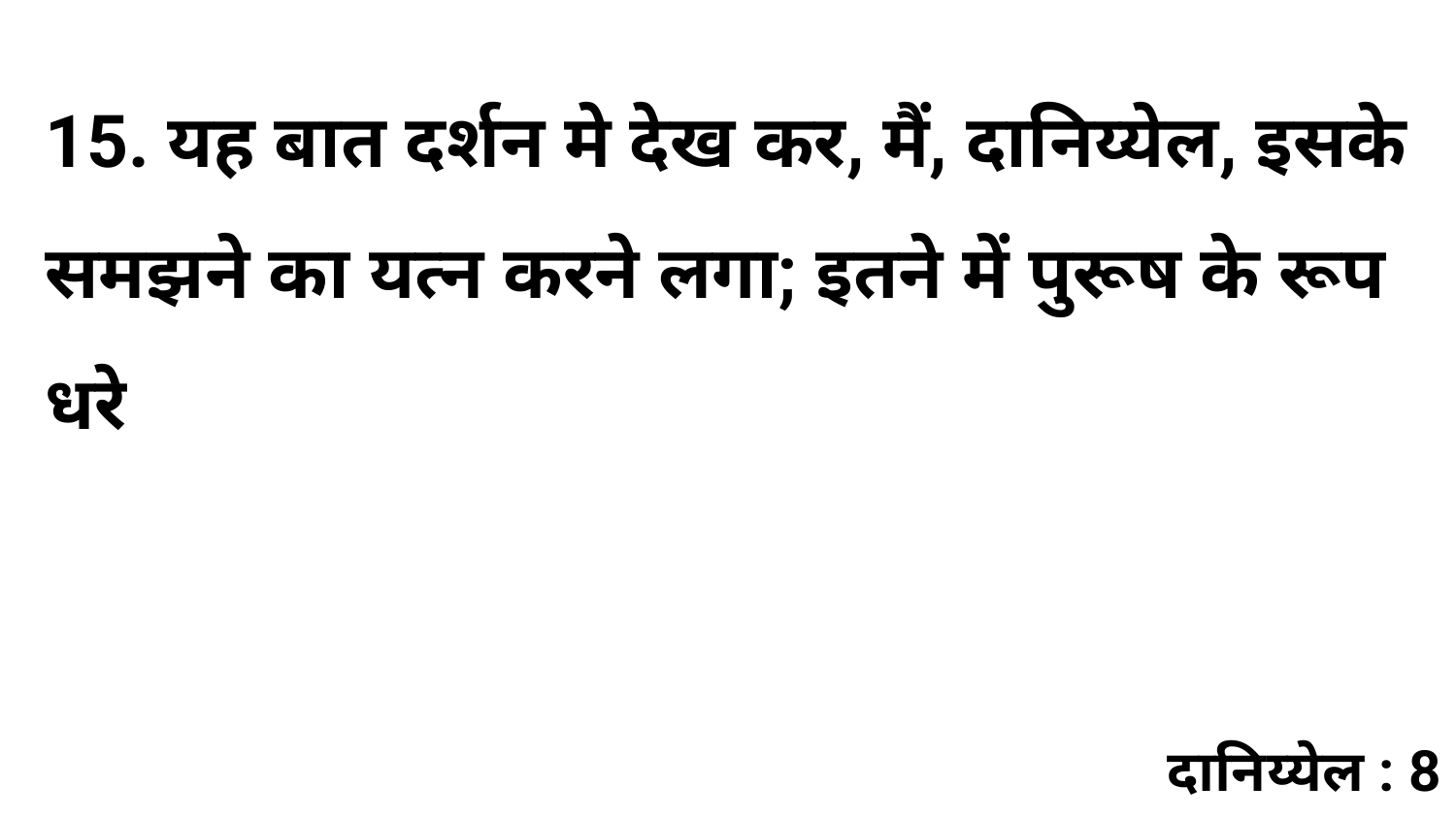

15. यह बात दर्शन मे देख कर, मैं, दानिय्येल, इसके समझने का यत्न करने लगा; इतने में पुरूष के रूप धरे
दानिय्येल : 8